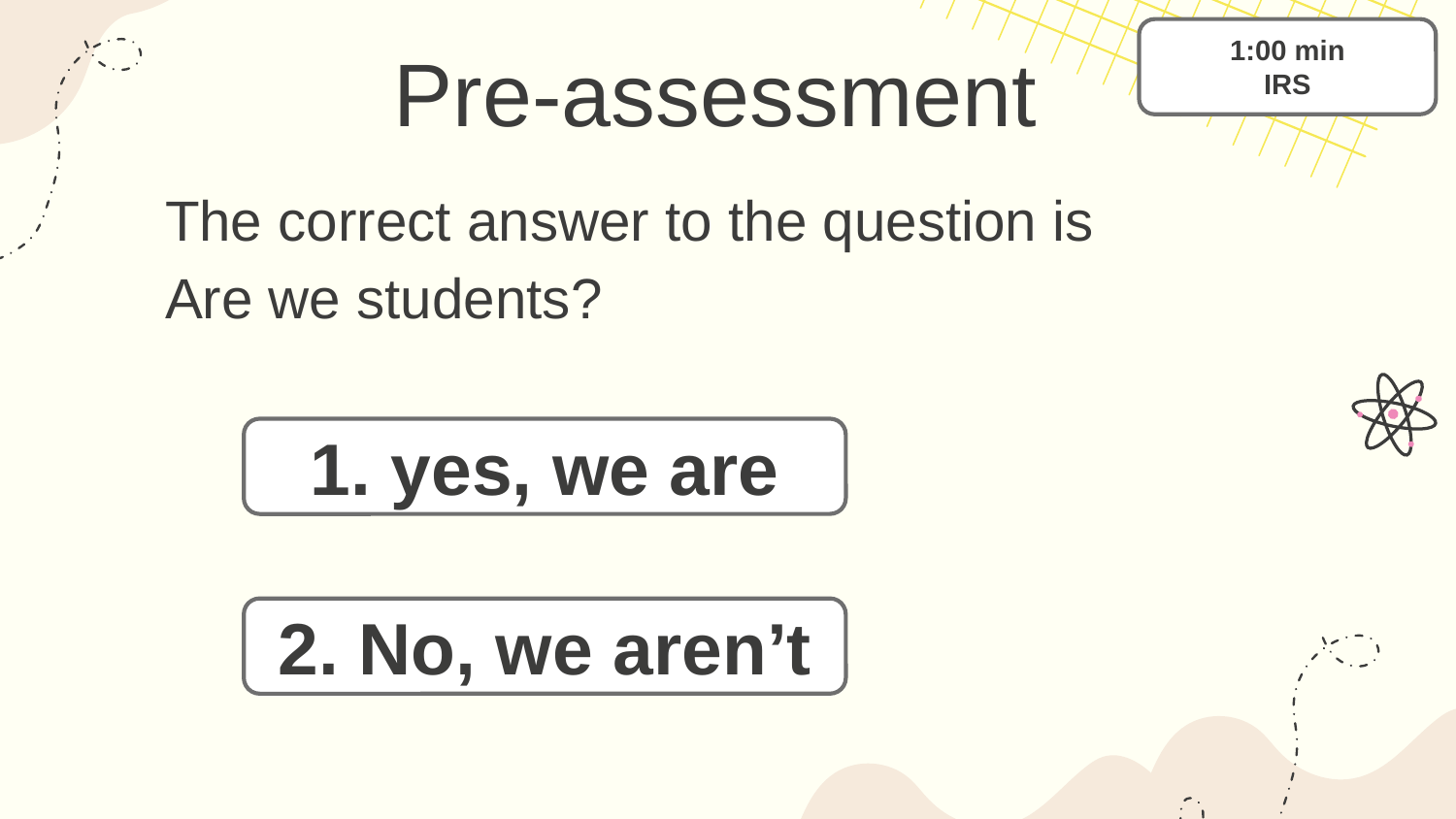

1:00 min
IRS
# Pre-assessment
The correct answer to the question is
Are we students?
1. yes, we are
2. No, we aren’t